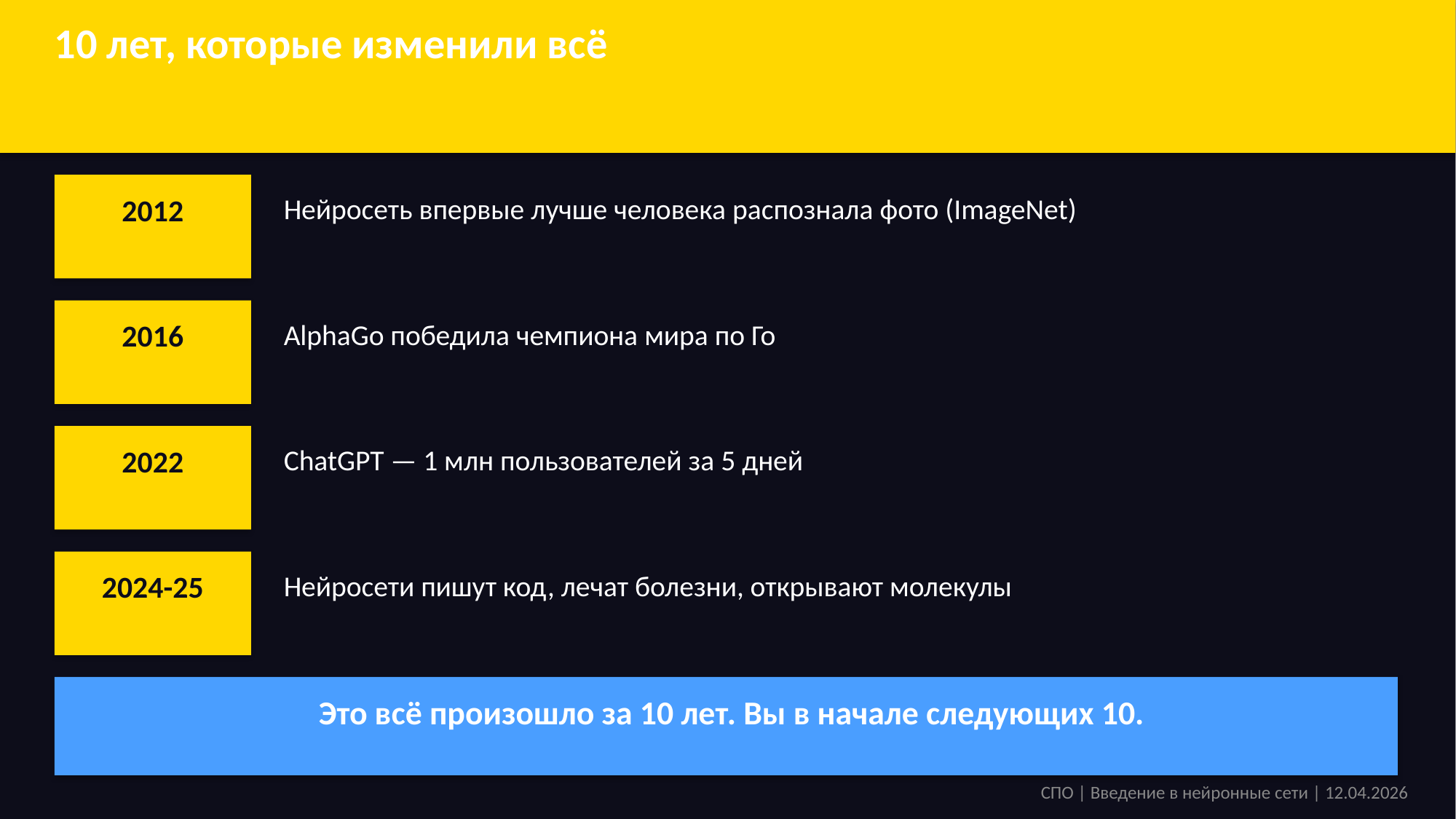

10 лет, которые изменили всё

2012
Нейросеть впервые лучше человека распознала фото (ImageNet)

2016
AlphaGo победила чемпиона мира по Го

2022
ChatGPT — 1 млн пользователей за 5 дней

2024-25
Нейросети пишут код, лечат болезни, открывают молекулы

Это всё произошло за 10 лет. Вы в начале следующих 10.
СПО | Введение в нейронные сети | 12.04.2026